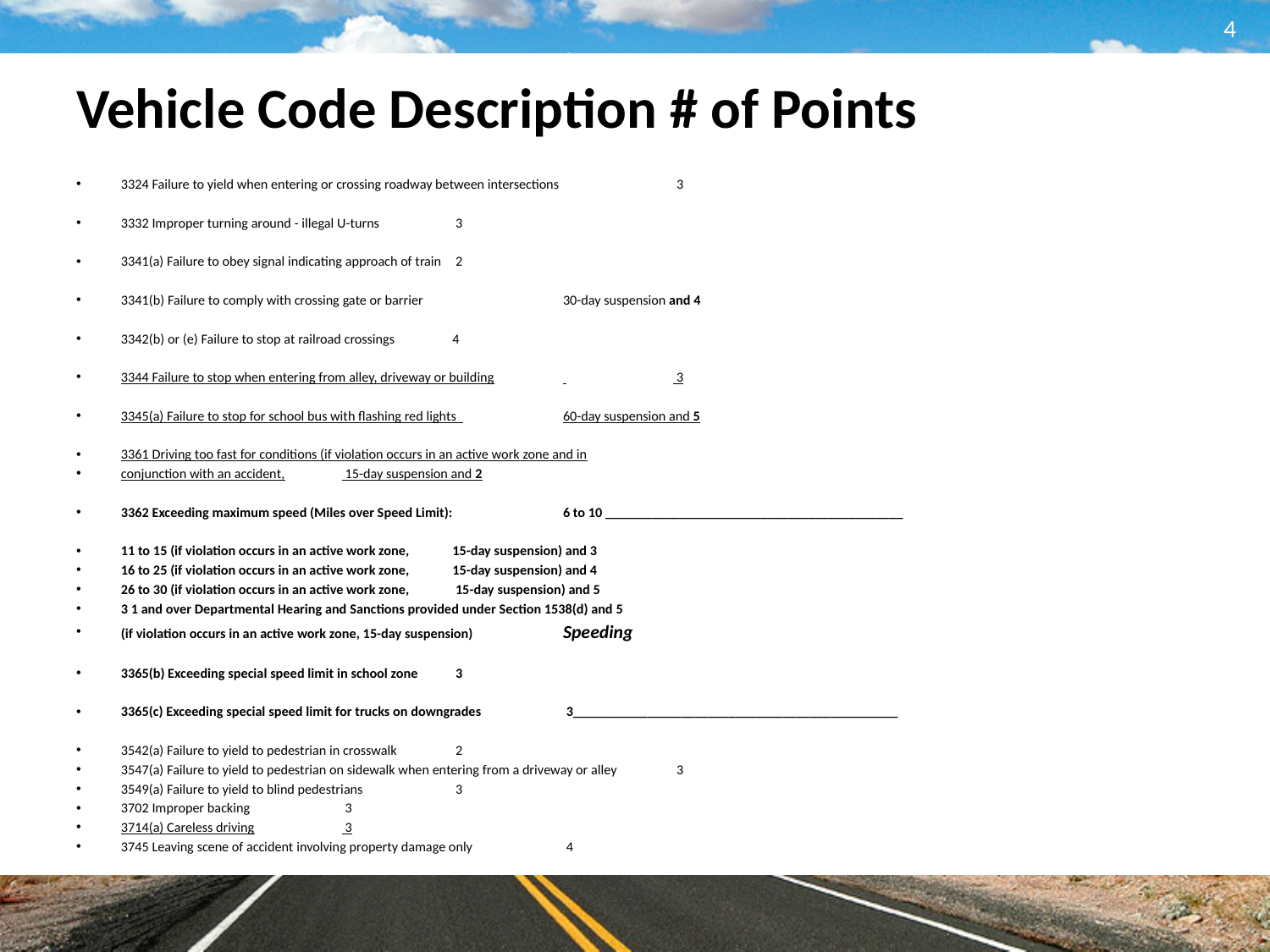

4
# Vehicle Code Description # of Points
3324 Failure to yield when entering or crossing roadway between intersections	 		 3

3332 Improper turning around - illegal U-turns				 3

3341(a) Failure to obey signal indicating approach of train				 2

3341(b) Failure to comply with crossing gate or barrier                                  			30-day suspension and 4

3342(b) or (e) Failure to stop at railroad crossings				4

3344 Failure to stop when entering from alley, driveway or building	 		 3

3345(a) Failure to stop for school bus with flashing red lights  			60-day suspension and 5

3361 Driving too fast for conditions (if violation occurs in an active work zone and in
conjunction with an accident,					 15-day suspension and 2

3362 Exceeding maximum speed (Miles over Speed Limit):			6 to 10 ____________________________________________

11 to 15 (if violation occurs in an active work zone, 				15-day suspension) and 3
16 to 25 (if violation occurs in an active work zone,				15-day suspension) and 4
26 to 30 (if violation occurs in an active work zone,				 15-day suspension) and 5
3 1 and over Departmental Hearing and Sanctions provided under Section 1538(d) and 5
(if violation occurs in an active work zone, 15-day suspension)					Speeding

3365(b) Exceeding special speed limit in school zone				 3

3365(c) Exceeding special speed limit for trucks on downgrades			 3________________________________________________

3542(a) Failure to yield to pedestrian in crosswalk				 2
3547(a) Failure to yield to pedestrian on sidewalk when entering from a driveway or alley 		 3
3549(a) Failure to yield to blind pedestrians				 3
3702 Improper backing					 3
3714(a) Careless driving					 3
3745 Leaving scene of accident involving property damage only 			 4